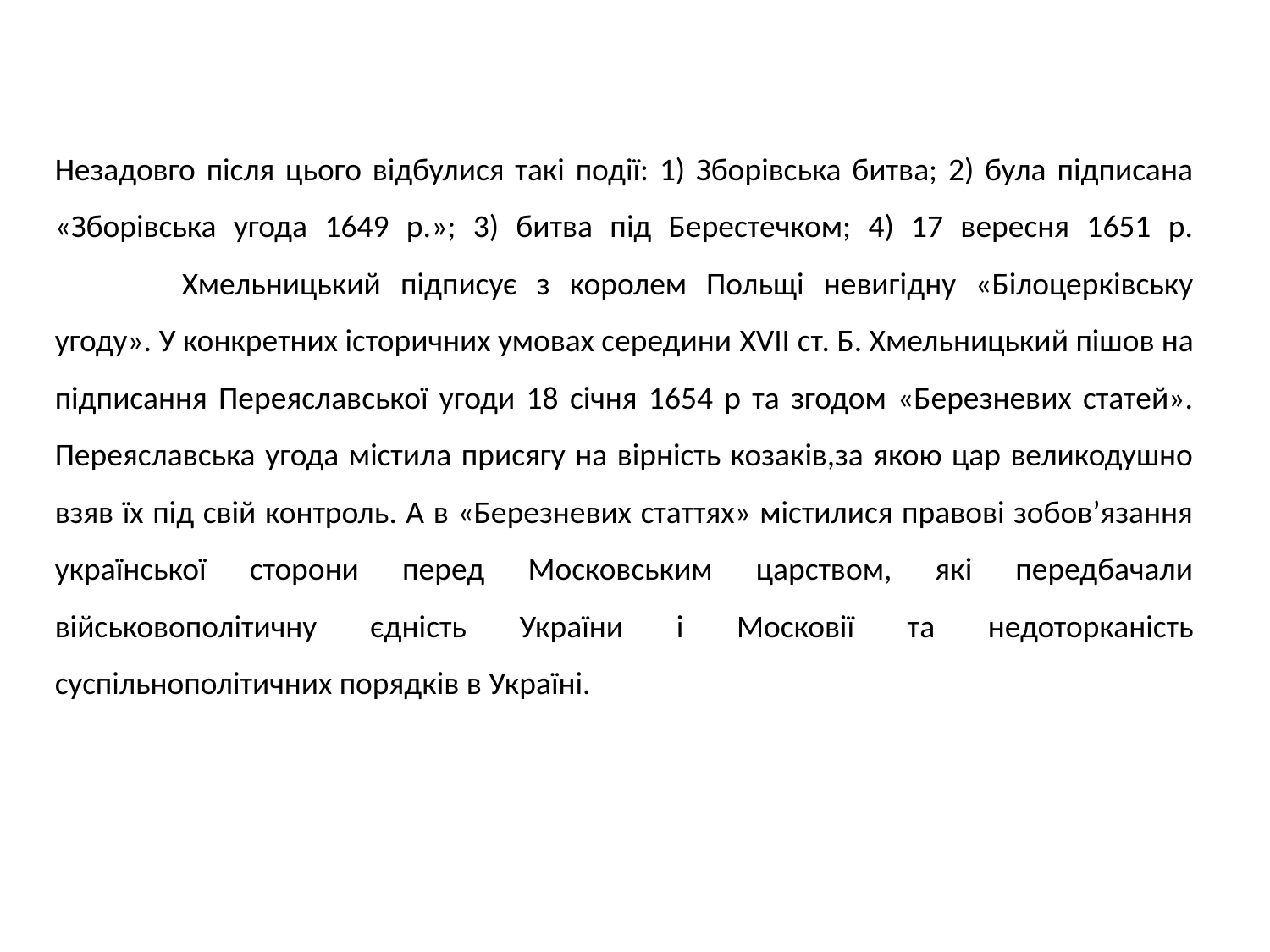

Незадовго після цього відбулися такі події: 1) Зборівська битва; 2) була підписана «Зборівська угода 1649 р.»; 3) битва під Берестечком; 4) 17 вересня 1651 р. 	Хмельницький підписує з королем Польщі невигідну «Білоцерківську угоду». У конкретних історичних умовах середини XVII ст. Б. Хмельницький пішов на підписання Переяславської угоди 18 січня 1654 р та згодом «Березневих статей». Переяславська угода містила присягу на вірність козаків,за якою цар великодушно взяв їх під свій контроль. А в «Березневих статтях» містилися правові зобов’язання української сторони перед Московським царством, які передбачали військовополітичну єдність України і Московії та недоторканість суспільнополітичних порядків в Україні.